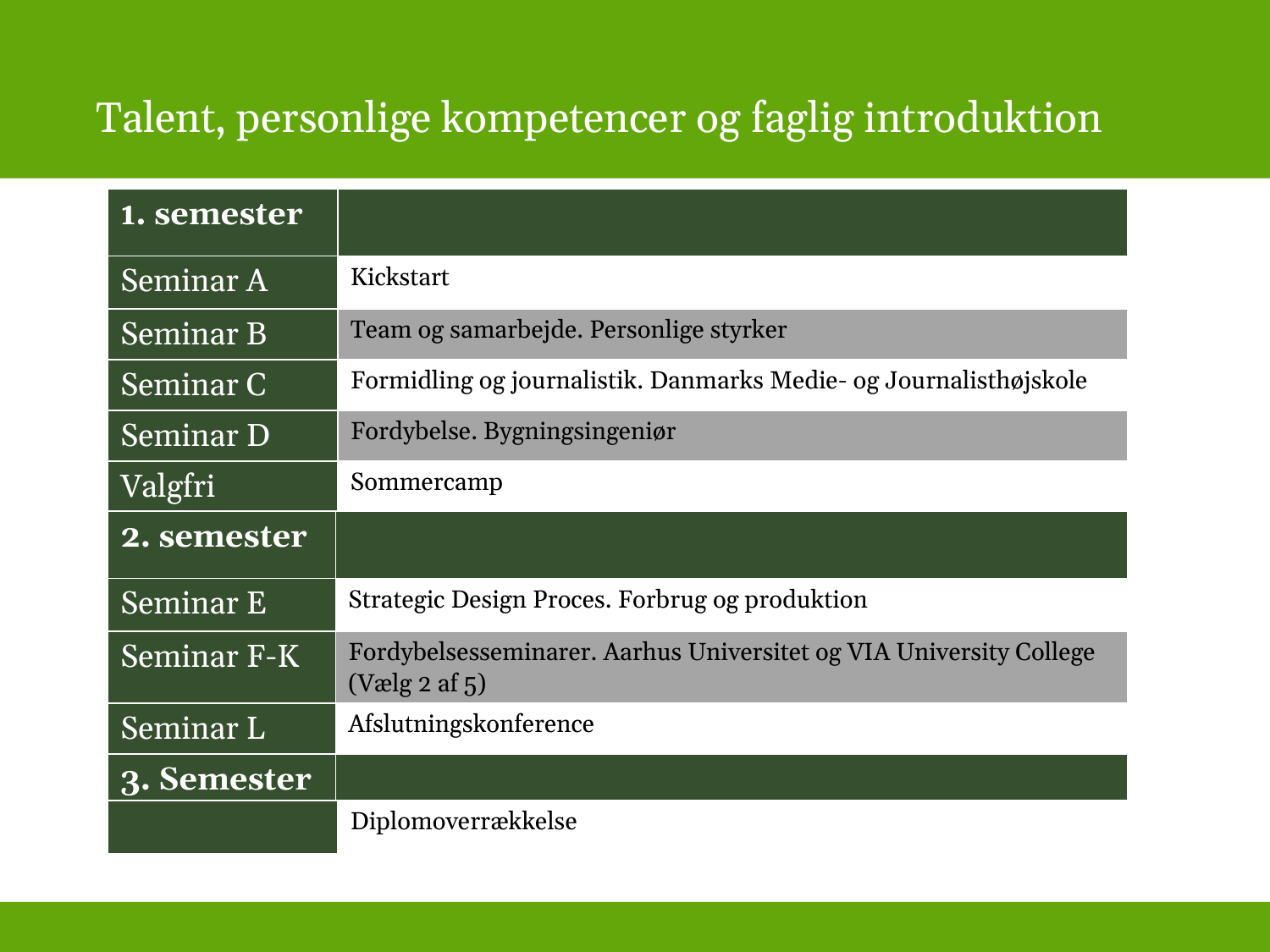

Talent, personlige kompetencer og faglig introduktion
| 1. semester |  |
| --- | --- |
| Seminar A | Kickstart |
| Seminar B | Team og samarbejde. Personlige styrker |
| Seminar C | Formidling og journalistik. Danmarks Medie- og Journalisthøjskole |
| Seminar D | Fordybelse. Bygningsingeniør |
| Valgfri | Sommercamp |
| 2. semester |  |
| --- | --- |
| Seminar E | Strategic Design Proces. Forbrug og produktion |
| Seminar F-K | Fordybelsesseminarer. Aarhus Universitet og VIA University College (Vælg 2 af 5) |
| Seminar L | Afslutningskonference |
| 3. Semester |  |
| --- | --- |
|  | Diplomoverrækkelse |
| --- | --- |